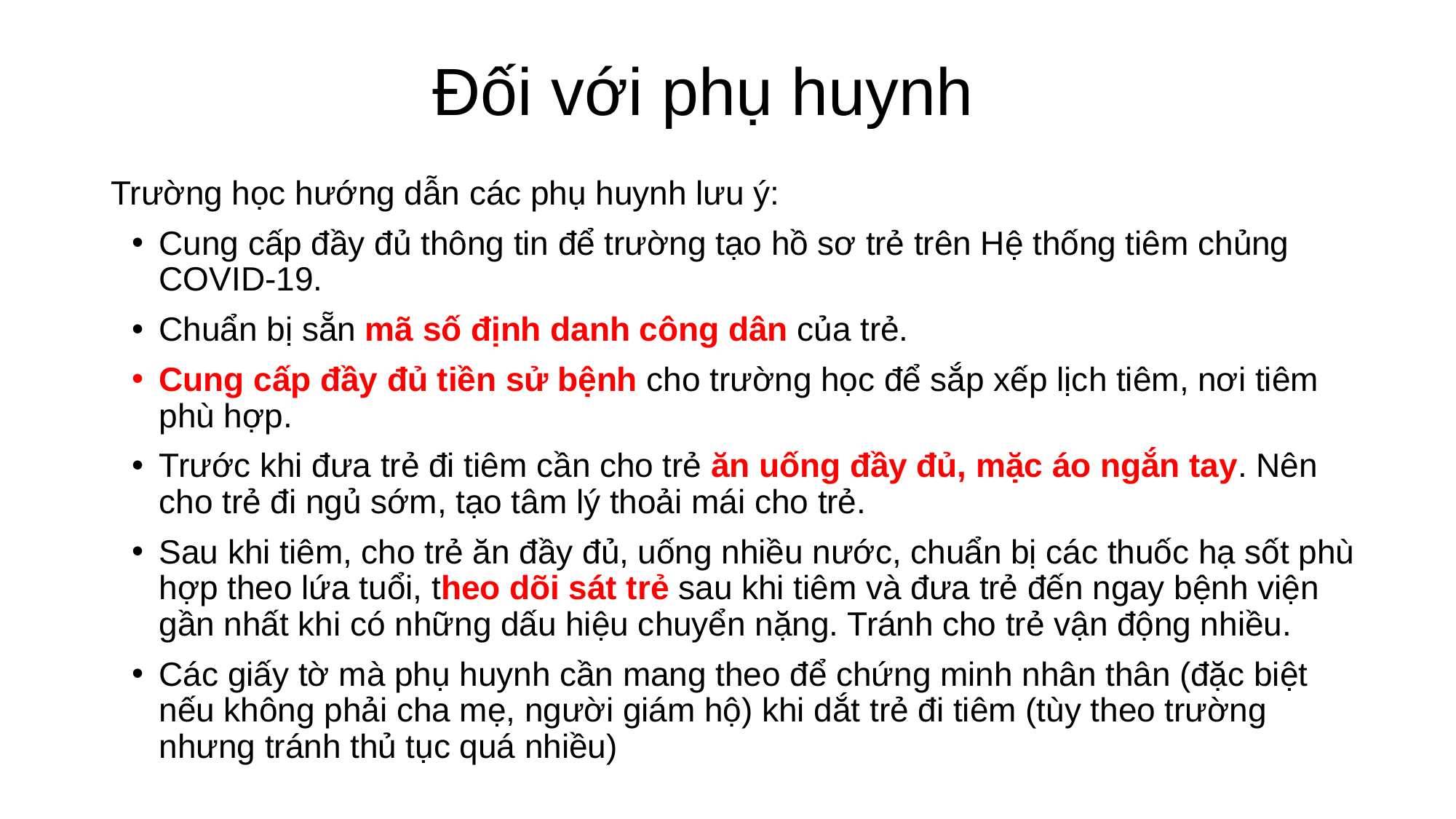

# Đối với phụ huynh
Trường học hướng dẫn các phụ huynh lưu ý:
Cung cấp đầy đủ thông tin để trường tạo hồ sơ trẻ trên Hệ thống tiêm chủng COVID-19.
Chuẩn bị sẵn mã số định danh công dân của trẻ.
Cung cấp đầy đủ tiền sử bệnh cho trường học để sắp xếp lịch tiêm, nơi tiêm phù hợp.
Trước khi đưa trẻ đi tiêm cần cho trẻ ăn uống đầy đủ, mặc áo ngắn tay. Nên cho trẻ đi ngủ sớm, tạo tâm lý thoải mái cho trẻ.
Sau khi tiêm, cho trẻ ăn đầy đủ, uống nhiều nước, chuẩn bị các thuốc hạ sốt phù hợp theo lứa tuổi, theo dõi sát trẻ sau khi tiêm và đưa trẻ đến ngay bệnh viện gần nhất khi có những dấu hiệu chuyển nặng. Tránh cho trẻ vận động nhiều.
Các giấy tờ mà phụ huynh cần mang theo để chứng minh nhân thân (đặc biệt nếu không phải cha mẹ, người giám hộ) khi dắt trẻ đi tiêm (tùy theo trường nhưng tránh thủ tục quá nhiều)